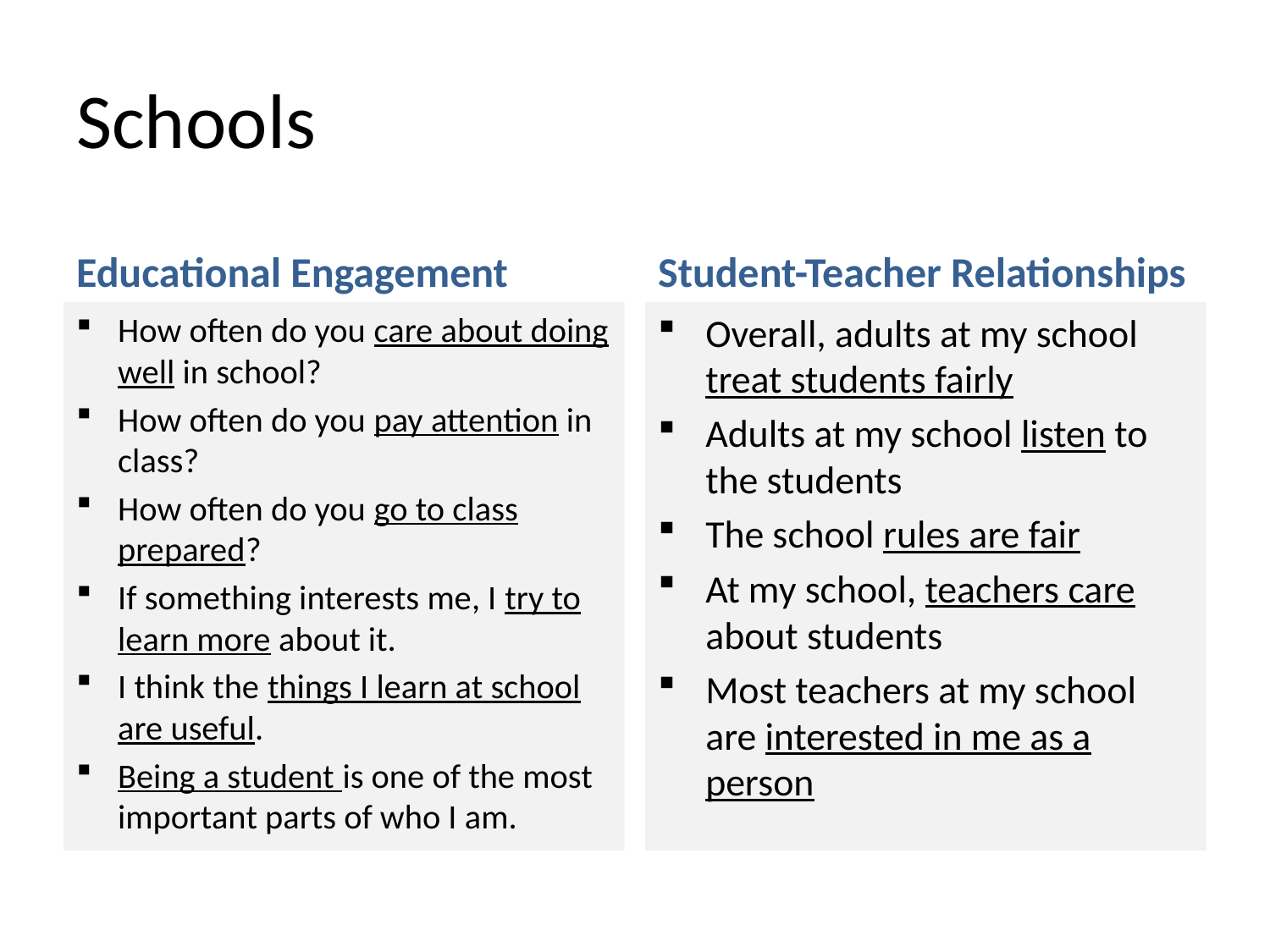

# Schools
Educational Engagement
Student-Teacher Relationships
How often do you care about doing well in school?
How often do you pay attention in class?
How often do you go to class prepared?
If something interests me, I try to learn more about it.
I think the things I learn at school are useful.
Being a student is one of the most important parts of who I am.
Overall, adults at my school treat students fairly
Adults at my school listen to the students
The school rules are fair
At my school, teachers care about students
Most teachers at my school are interested in me as a person